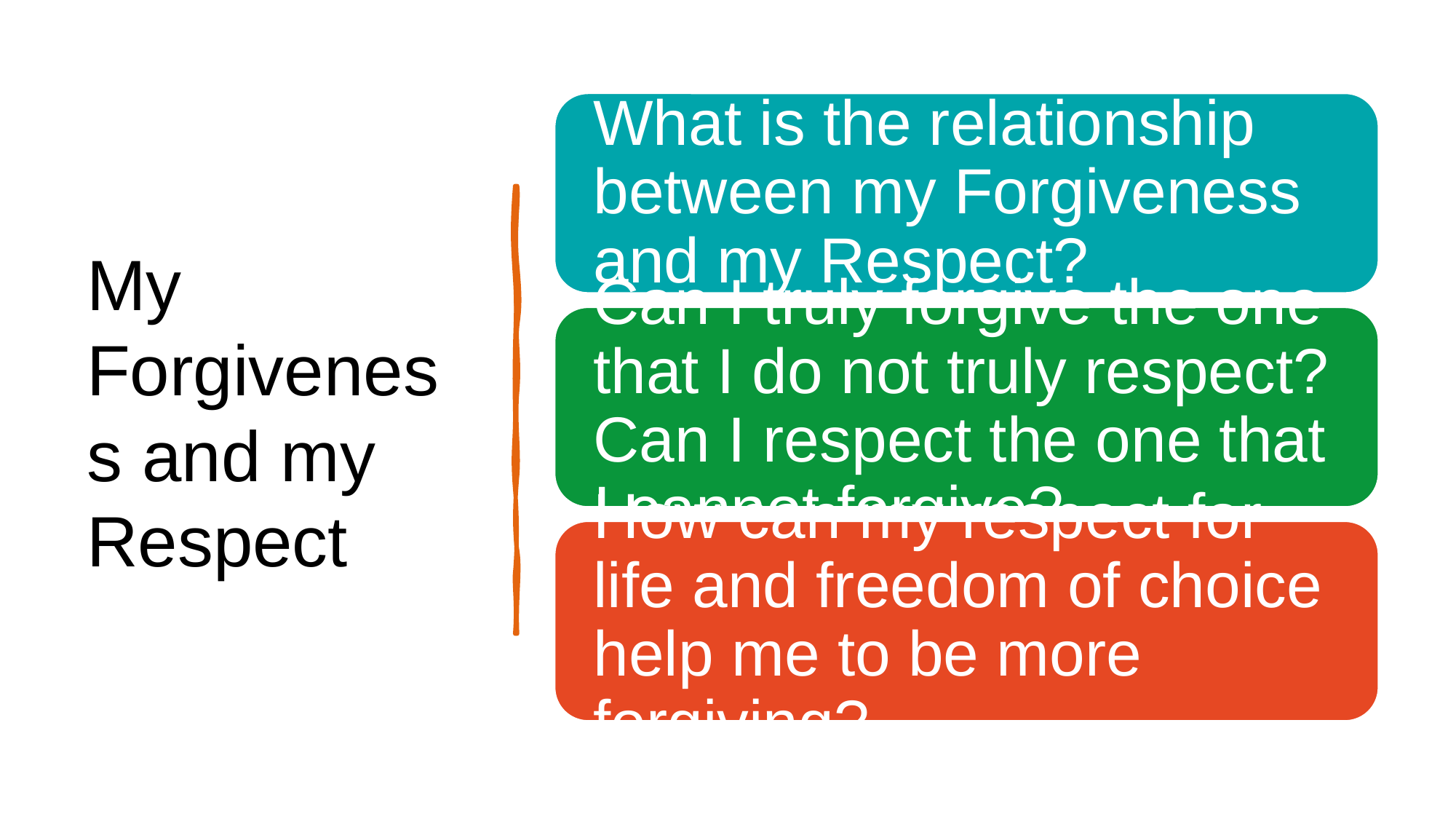

What is the relationship between my Forgiveness and my Respect?
Can I truly forgive the one that I do not truly respect? Can I respect the one that I cannot forgive?
How can my respect for life and freedom of choice help me to be more forgiving?
# My Forgiveness and my Respect